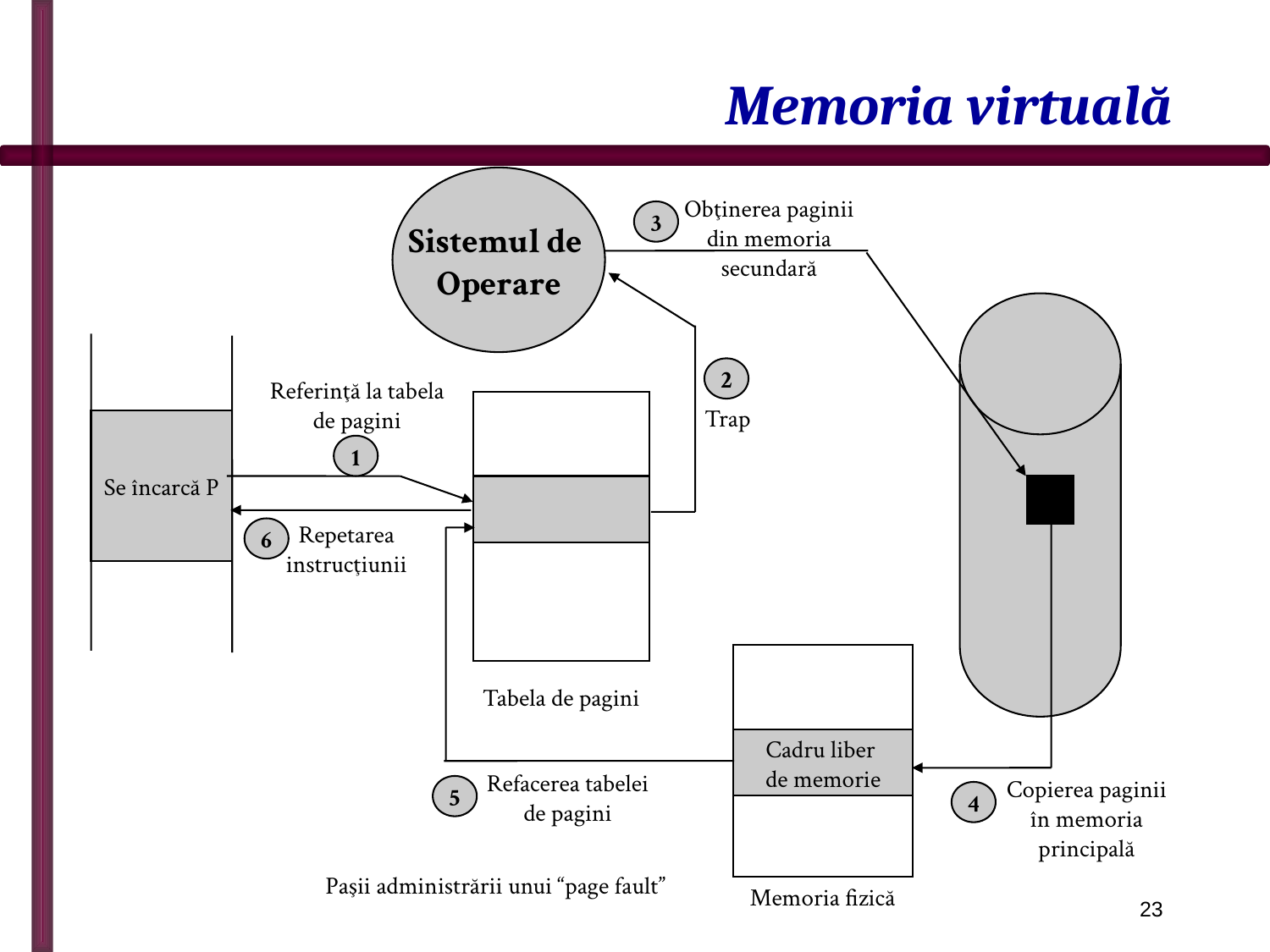

# Memoria virtuală
Sistemul de
Operare
Obţinerea paginii din memoria secundară
3

2
Referinţă la tabela de pagini

Trap
Se încarcă P
1

Repetarea instrucţiunii
6

Tabela de pagini
Cadru liber
de memorie

Refacerea tabelei de pagini

Copierea paginii în memoria principală
5
4
Paşii administrării unui “page fault”
Memoria fizică